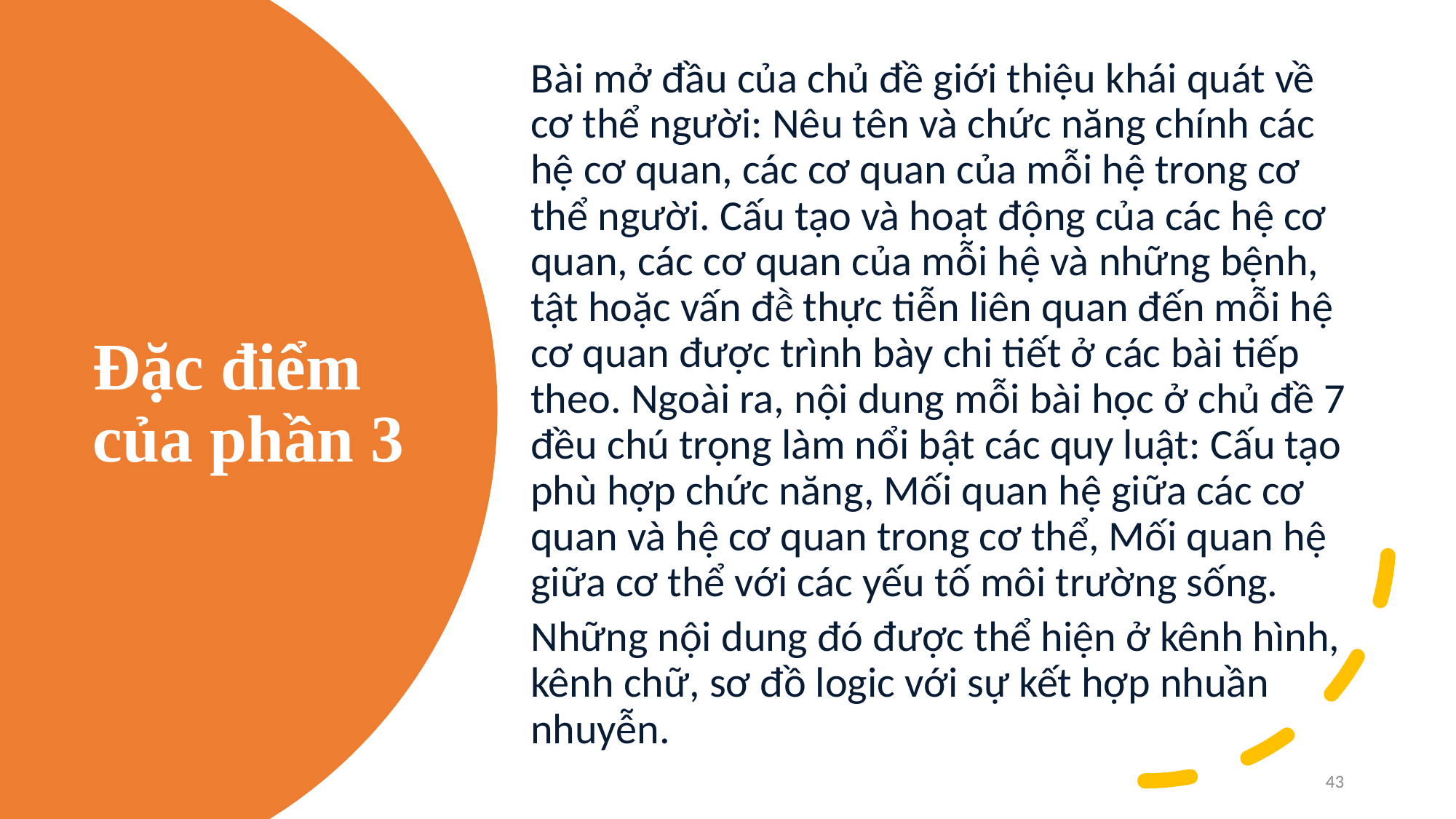

Bài mở đầu của chủ đề giới thiệu khái quát về cơ thể người: Nêu tên và chức năng chính các hệ cơ quan, các cơ quan của mỗi hệ trong cơ thể người. Cấu tạo và hoạt động của các hệ cơ quan, các cơ quan của mỗi hệ và những bệnh, tật hoặc vấn đề thực tiễn liên quan đến mỗi hệ cơ quan được trình bày chi tiết ở các bài tiếp theo. Ngoài ra, nội dung mỗi bài học ở chủ đề 7 đều chú trọng làm nổi bật các quy luật: Cấu tạo phù hợp chức năng, Mối quan hệ giữa các cơ quan và hệ cơ quan trong cơ thể, Mối quan hệ giữa cơ thể với các yếu tố môi trường sống.
Những nội dung đó được thể hiện ở kênh hình, kênh chữ, sơ đồ logic với sự kết hợp nhuần nhuyễn.
# Đặc điểm của phần 3

43